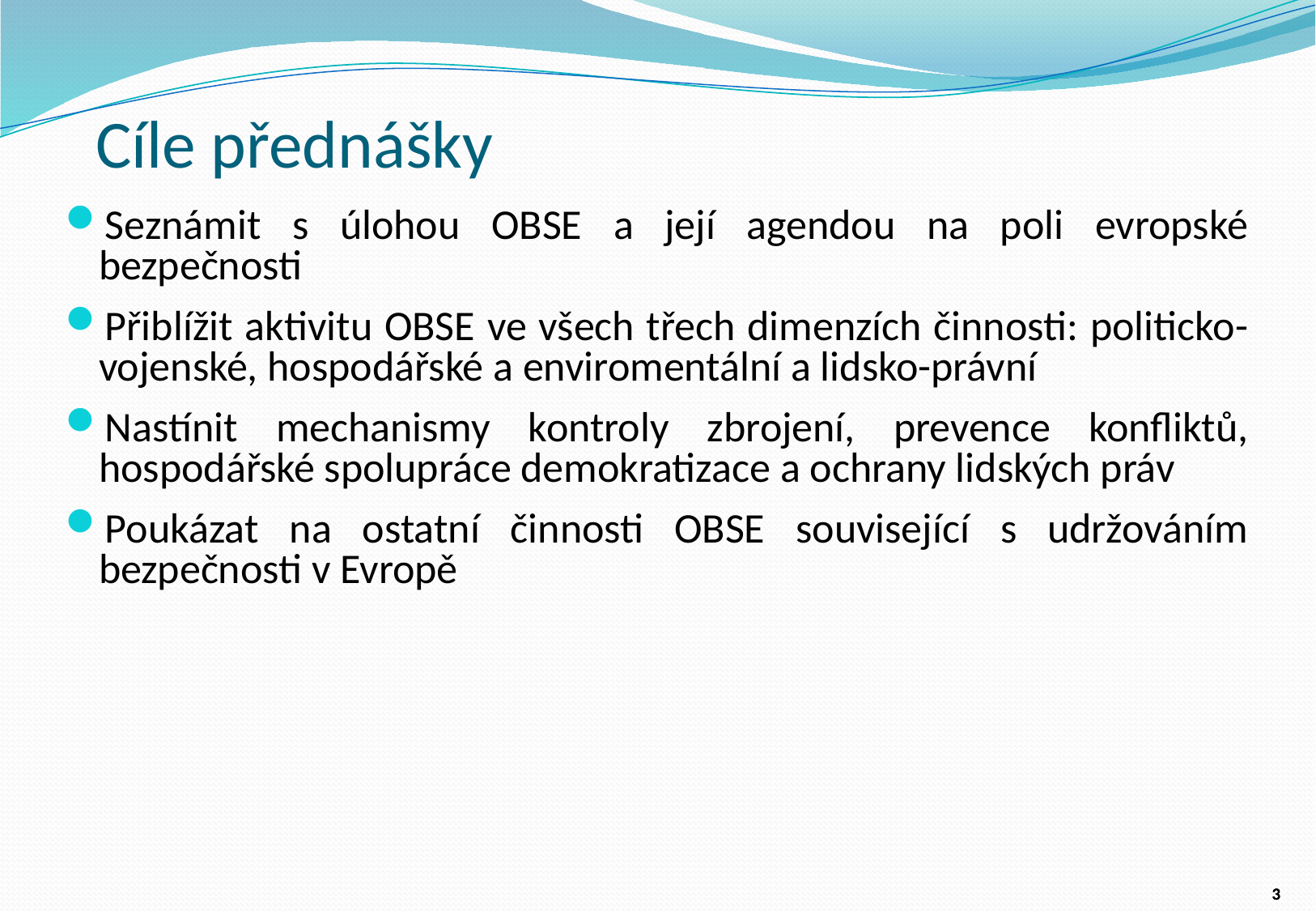

# Cíle přednášky
Seznámit s úlohou OBSE a její agendou na poli evropské bezpečnosti
Přiblížit aktivitu OBSE ve všech třech dimenzích činnosti: politicko-vojenské, hospodářské a enviromentální a lidsko-právní
Nastínit mechanismy kontroly zbrojení, prevence konfliktů, hospodářské spolupráce demokratizace a ochrany lidských práv
Poukázat na ostatní činnosti OBSE související s udržováním bezpečnosti v Evropě

3
3